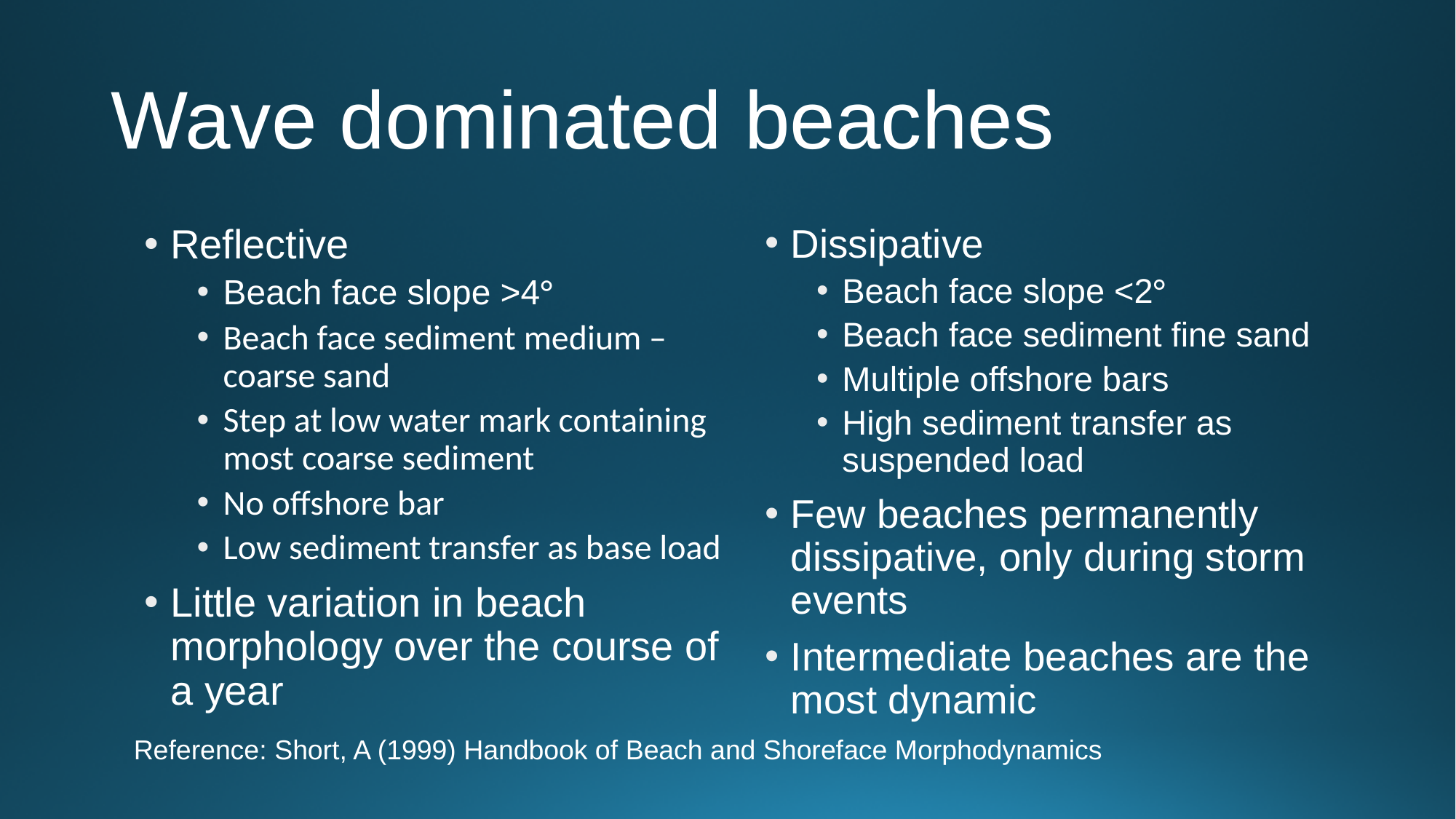

# Wave dominated beaches
Reflective
Beach face slope >4°
Beach face sediment medium – coarse sand
Step at low water mark containing most coarse sediment
No offshore bar
Low sediment transfer as base load
Little variation in beach morphology over the course of a year
Dissipative
Beach face slope <2°
Beach face sediment fine sand
Multiple offshore bars
High sediment transfer as suspended load
Few beaches permanently dissipative, only during storm events
Intermediate beaches are the most dynamic
Reference: Short, A (1999) Handbook of Beach and Shoreface Morphodynamics